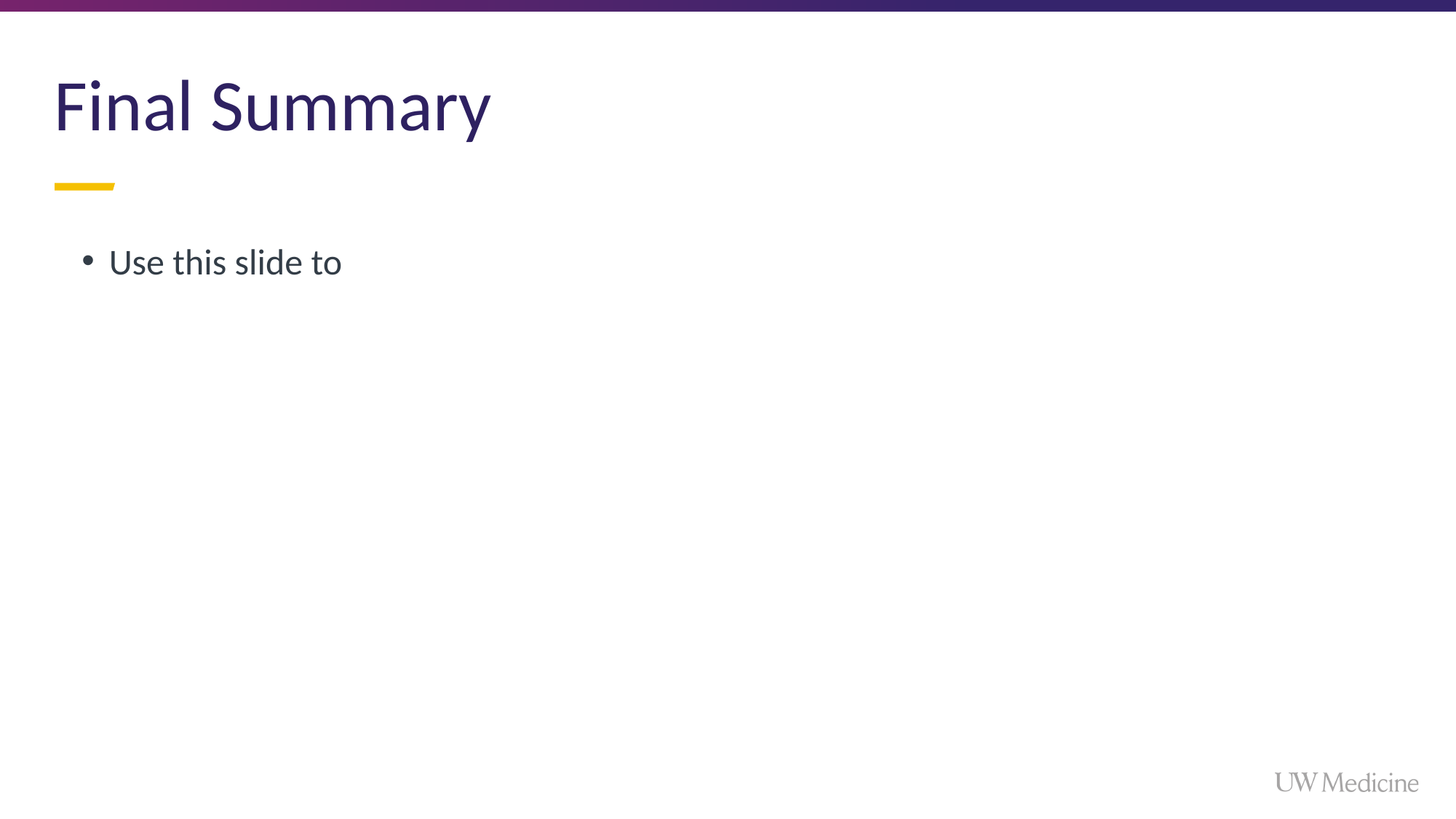

# Final Summary
Use this slide to